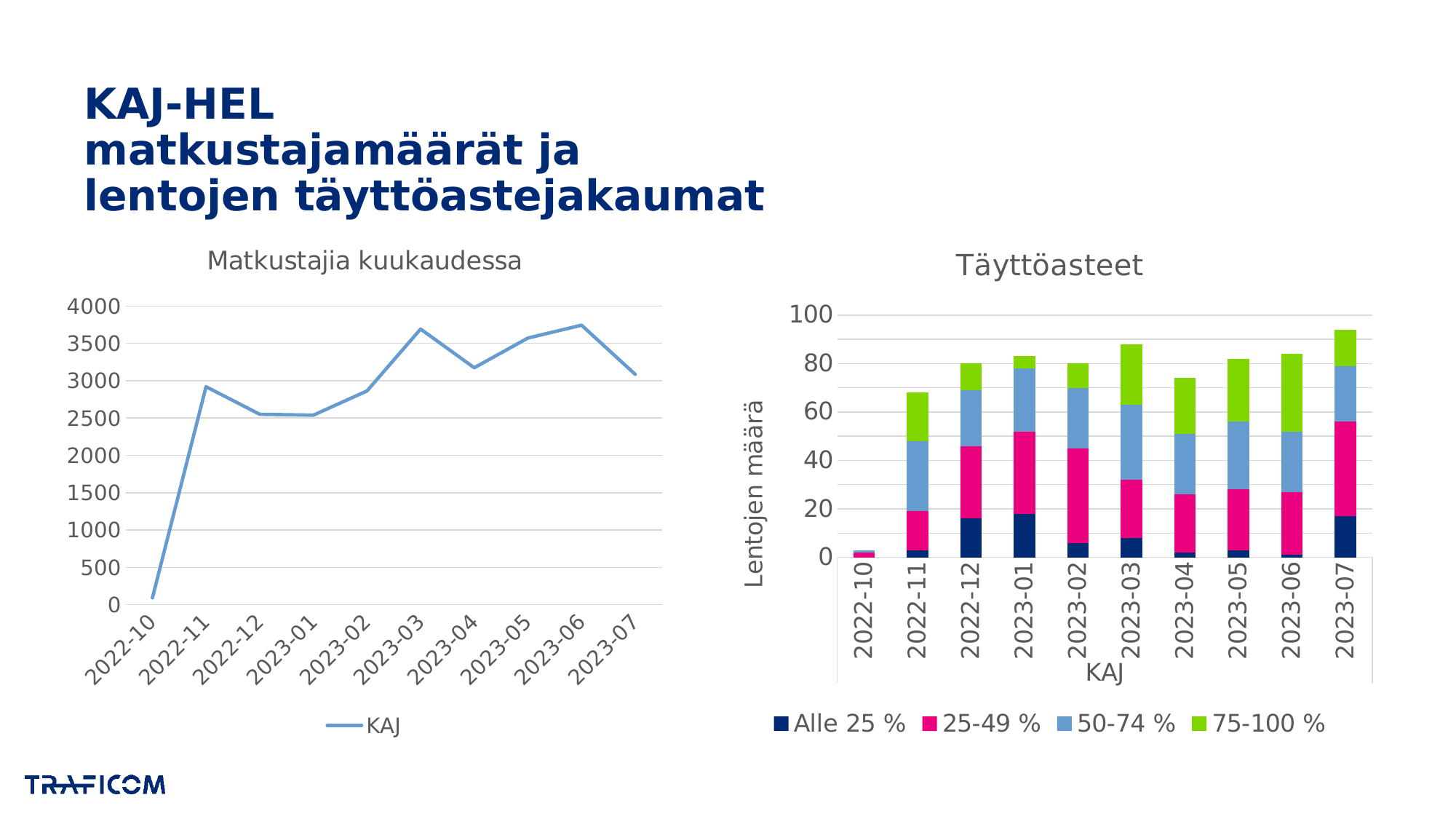

# KAJ-HEL matkustajamäärät ja lentojen täyttöastejakaumat

### Chart: Matkustajia kuukaudessa

| Category | KAJ |
|---|---|
| 2022-10 | 91.0 |
| 2022-11 | 2920.0 |
| 2022-12 | 2551.0 |
| 2023-01 | 2539.0 |
| 2023-02 | 2863.0 |
| 2023-03 | 3692.0 |
| 2023-04 | 3174.0 |
| 2023-05 | 3572.0 |
| 2023-06 | 3744.0 |
| 2023-07 | 3086.0 |

### Chart: Täyttöasteet

| Category | Alle 25 % | 25-49 % | 50-74 % | 75-100 % |
|---|---|---|---|---|
| 2022-10 | None | 2.0 | 1.0 | None |
| 2022-11 | 3.0 | 16.0 | 29.0 | 20.0 |
| 2022-12 | 16.0 | 30.0 | 23.0 | 11.0 |
| 2023-01 | 18.0 | 34.0 | 26.0 | 5.0 |
| 2023-02 | 6.0 | 39.0 | 25.0 | 10.0 |
| 2023-03 | 8.0 | 24.0 | 31.0 | 25.0 |
| 2023-04 | 2.0 | 24.0 | 25.0 | 23.0 |
| 2023-05 | 3.0 | 25.0 | 28.0 | 26.0 |
| 2023-06 | 1.0 | 26.0 | 25.0 | 32.0 |
| 2023-07 | 17.0 | 39.0 | 23.0 | 15.0 |
8.11.2023
10